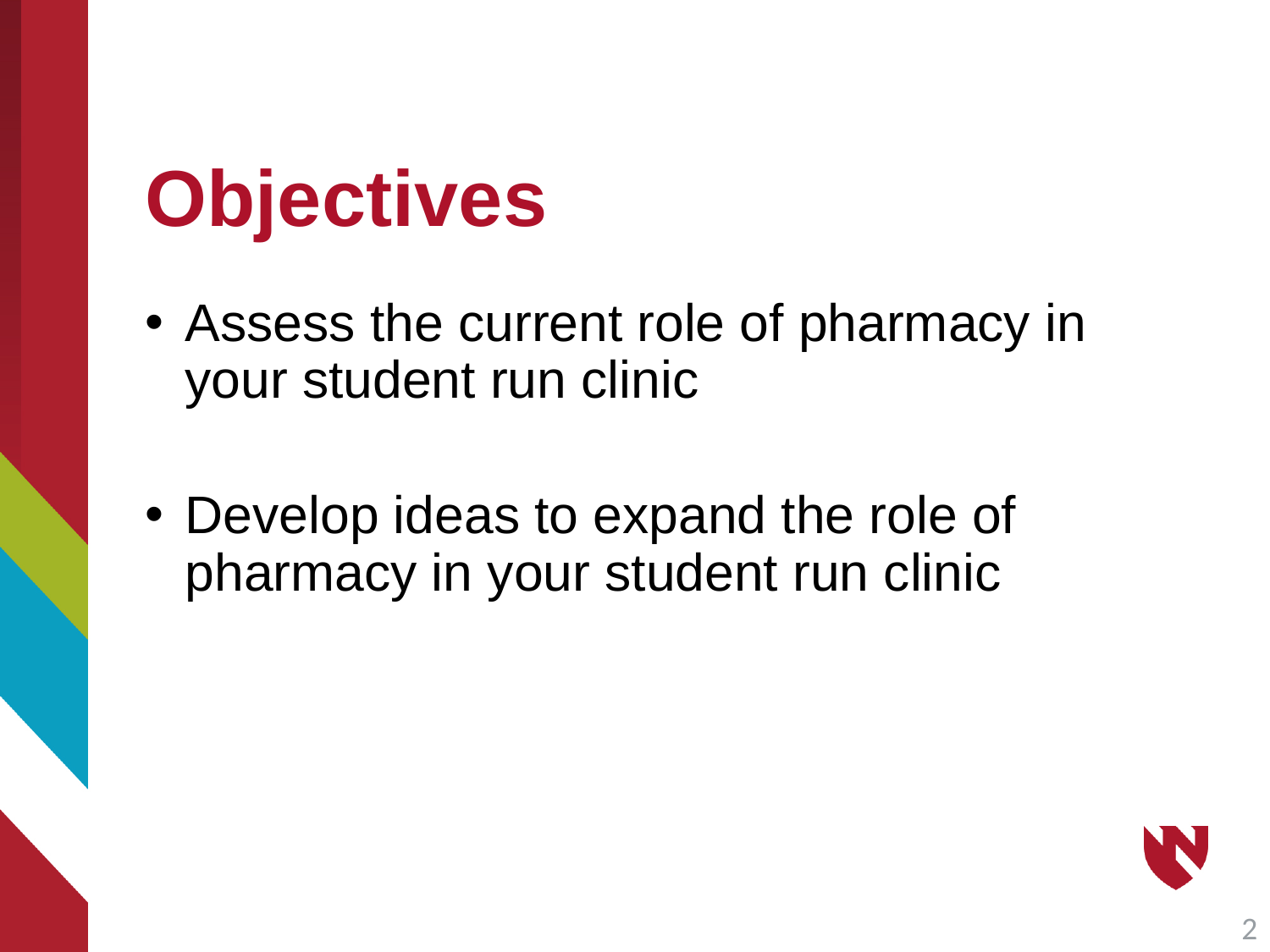

# Objectives
Assess the current role of pharmacy in your student run clinic

Develop ideas to expand the role of pharmacy in your student run clinic
2